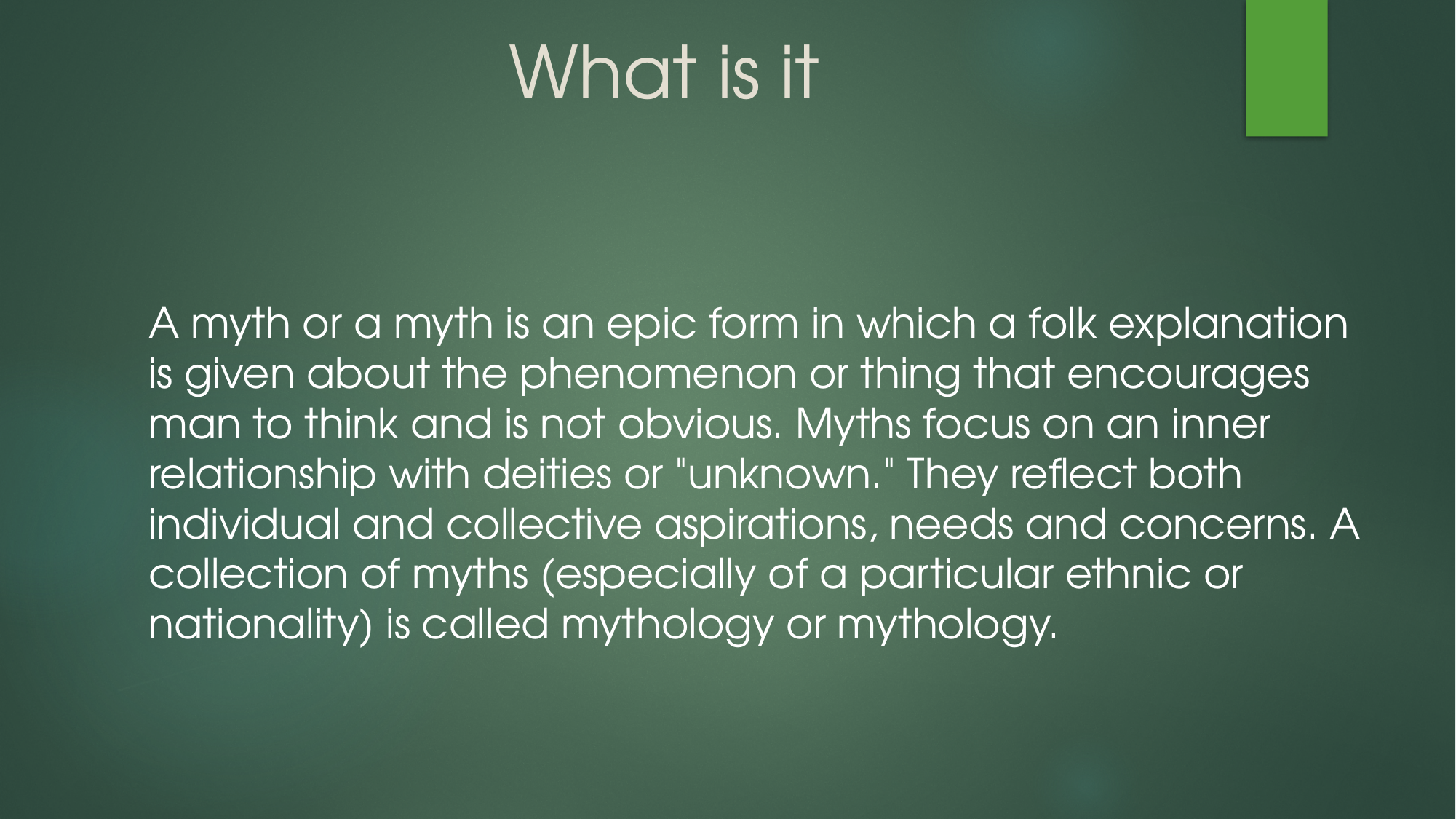

# What is it

A myth or a myth is an epic form in which a folk explanation is given about the phenomenon or thing that encourages man to think and is not obvious. Myths focus on an inner relationship with deities or "unknown." They reflect both individual and collective aspirations, needs and concerns. A collection of myths (especially of a particular ethnic or nationality) is called mythology or mythology.